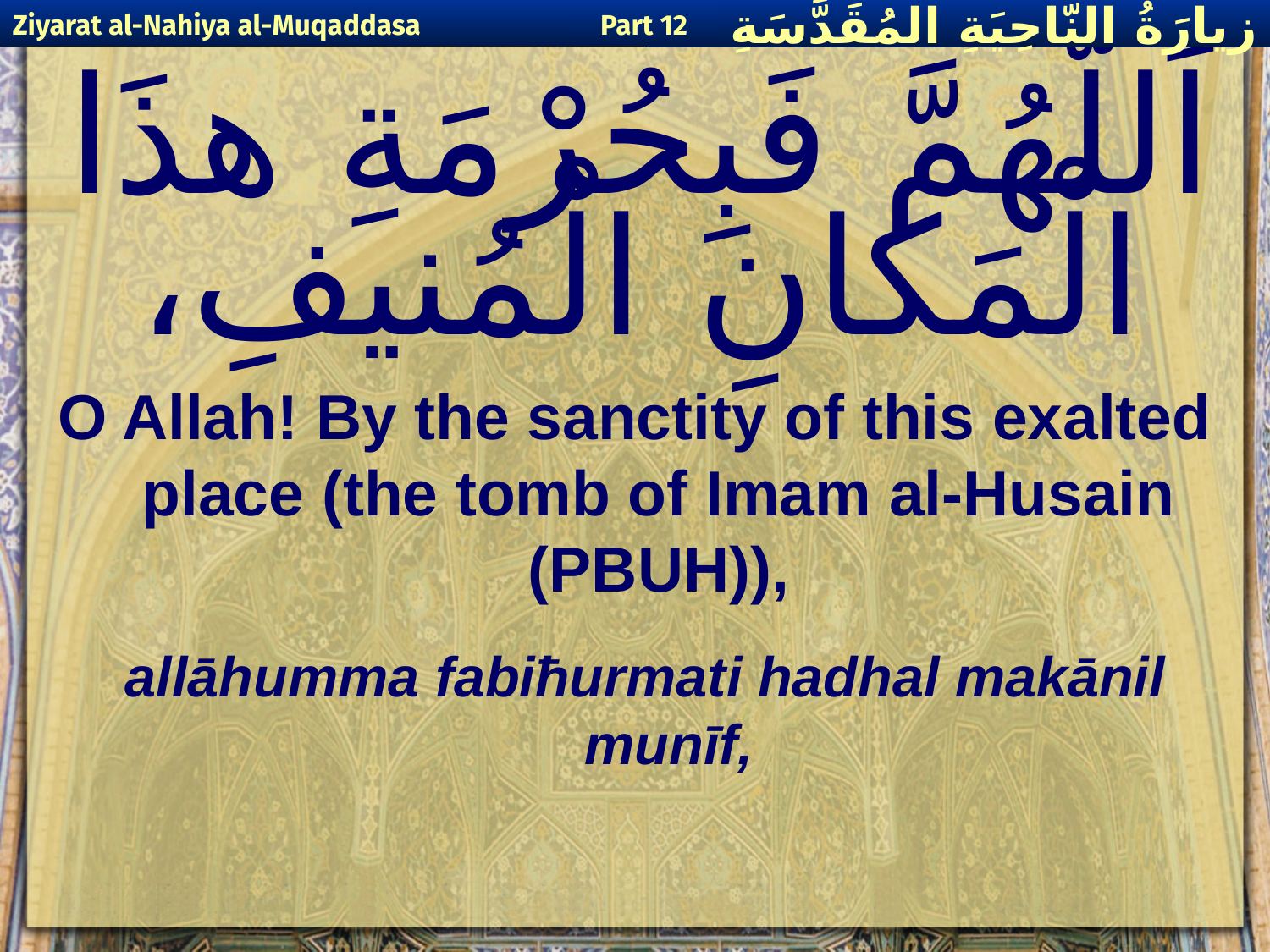

Ziyarat al-Nahiya al-Muqaddasa
Part 12
زيارَةُ النّاحِيَةِ ال‍مُقَدَّسَةِ
# اَللّهُمَّ فَبِحُرْمَةِ هذَا الْمَكانِ الْمُنيفِ،
O Allah! By the sanctity of this exalted place (the tomb of Imam al-Husain (PBUH)),
allāhumma fabiħurmati hadhal makānil munīf,